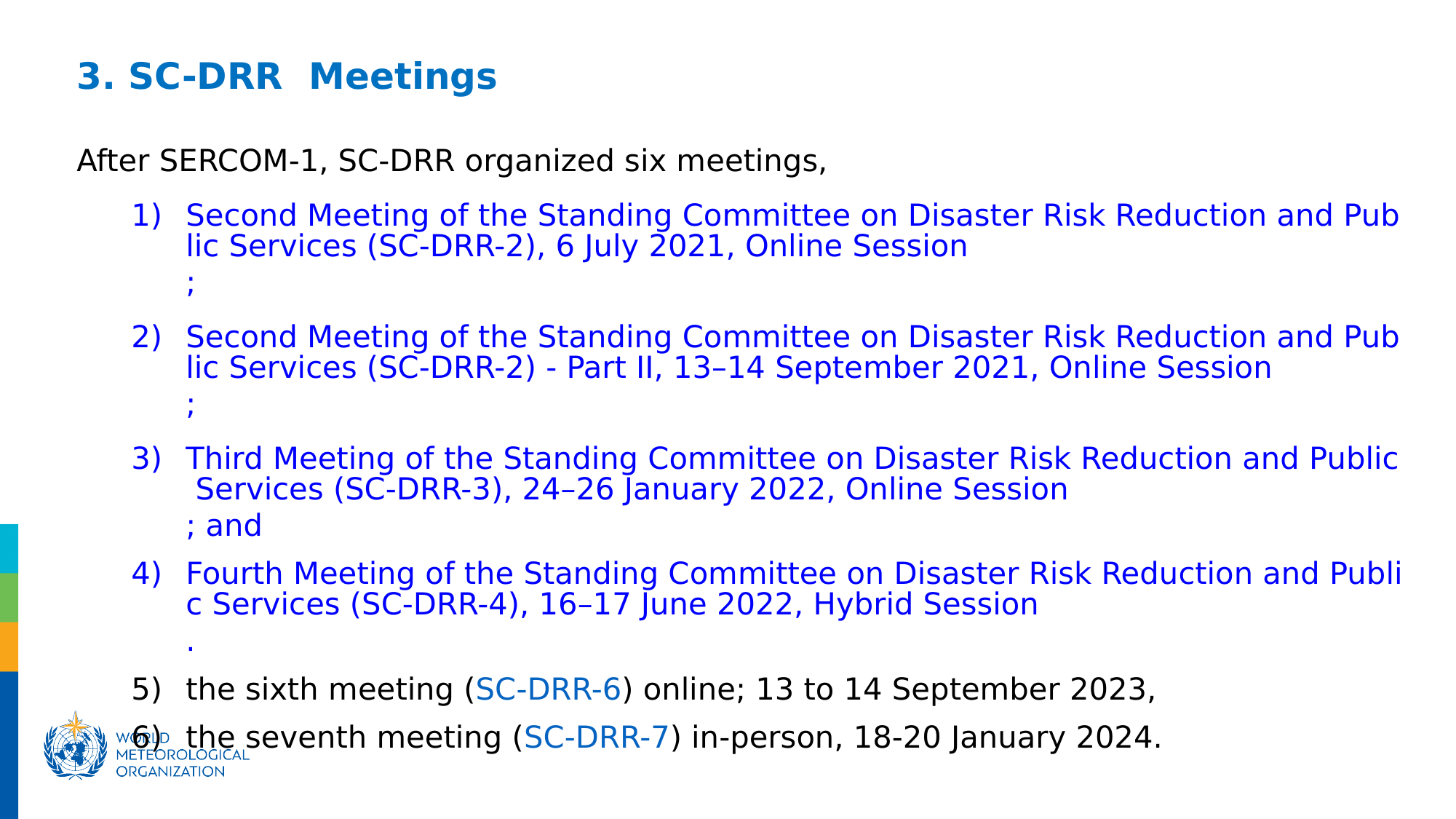

3. SC-DRR  Meetings

After SERCOM-1, SC-DRR organized six meetings,
Second Meeting of the Standing Committee on Disaster Risk Reduction and Public Services (SC-DRR-2), 6 July 2021, Online Session;
Second Meeting of the Standing Committee on Disaster Risk Reduction and Public Services (SC-DRR-2) - Part II, 13–14 September 2021, Online Session;
Third Meeting of the Standing Committee on Disaster Risk Reduction and Public Services (SC-DRR-3), 24–26 January 2022, Online Session; and
Fourth Meeting of the Standing Committee on Disaster Risk Reduction and Public Services (SC-DRR-4), 16–17 June 2022, Hybrid Session.
the sixth meeting (SC-DRR-6) online; 13 to 14 September 2023,
the seventh meeting (SC-DRR-7) in-person, 18-20 January 2024.

Note: the Second meeting included two parts, and later was counted as two meetings. Therefore, after the fourth meeting, there was no fifth SC-DRR meeting in the series.